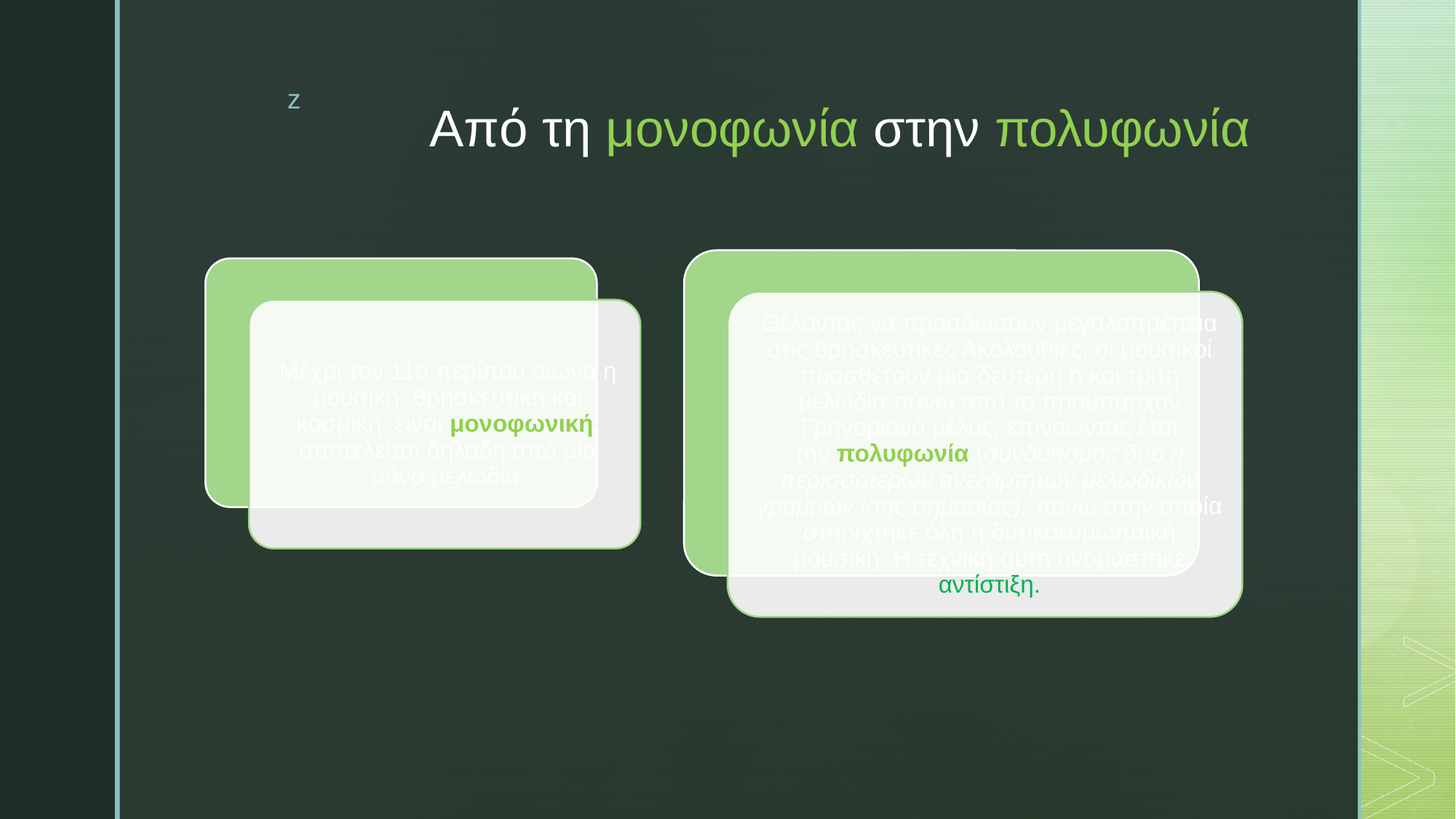

# Από τη μονοφωνία στην πολυφωνία
Μέχρι τον 11ο περίπου αιώνα η μουσική, θρησκευτική και κοσμική, είναι μονοφωνική, αποτελείται δηλαδή από μία μόνο μελωδία.
Θέλοντας να προσδώσουν μεγαλοπρέπεια στις θρησκευτικές Ακολουθίες, οι μουσικοί προσθέτουν μια δεύτερη ή και τρίτη μελωδία πάνω από το προϋπάρχον Γρηγοριανό μέλος, επινοώντας έτσι την πολυφωνία (συνδυασμός δυο ή περισσοτέρων ανεξάρτητων μελωδικών γραμμών ίσης σημασίας), πάνω στην οποία στηρίχτηκε όλη η δυτικοευρωπαϊκή μουσική. Η τεχνική αυτή ονομάστηκε αντίστιξη.